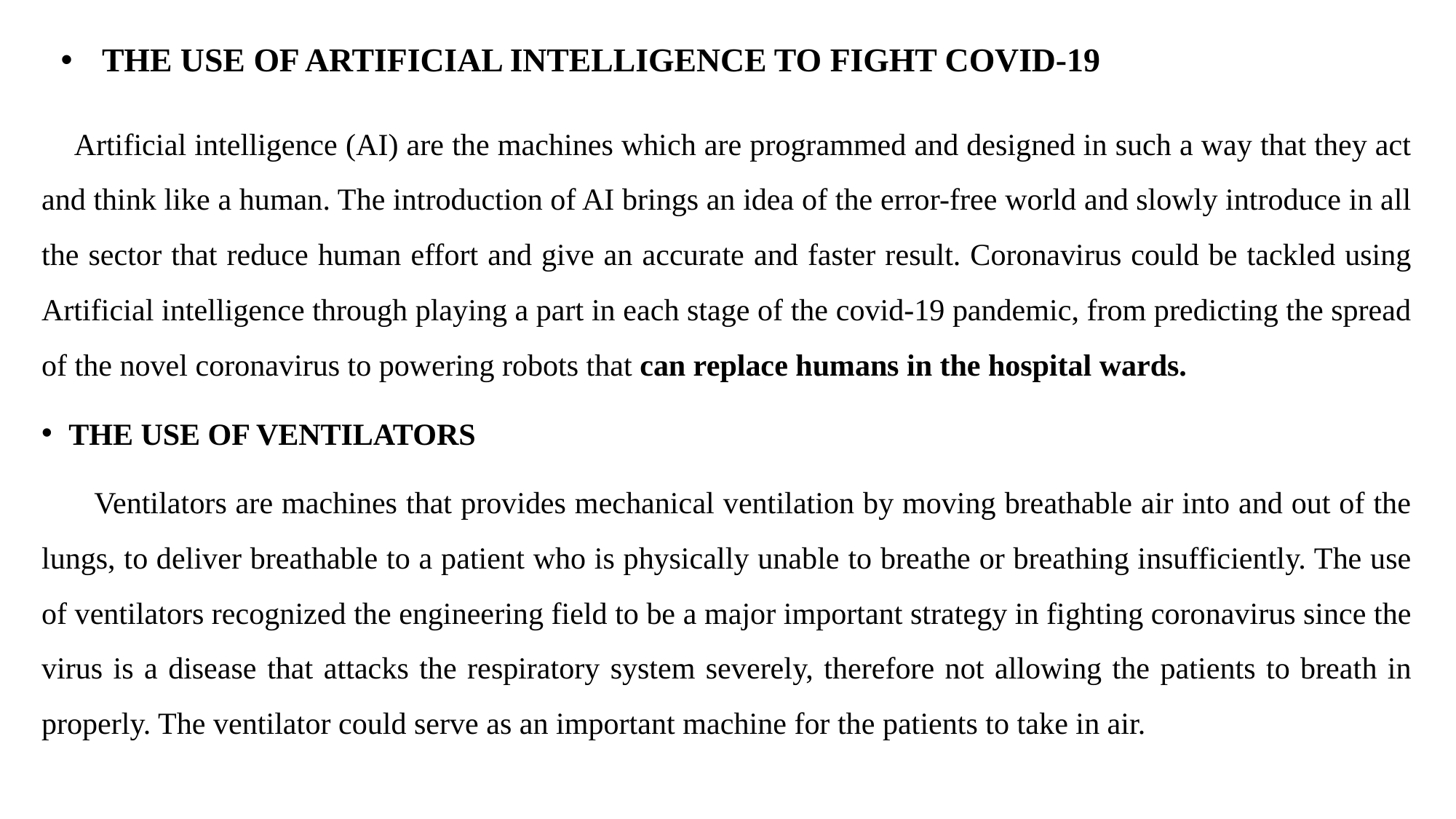

# THE USE OF ARTIFICIAL INTELLIGENCE TO FIGHT COVID-19
    Artificial intelligence (AI) are the machines which are programmed and designed in such a way that they act and think like a human. The introduction of AI brings an idea of the error-free world and slowly introduce in all the sector that reduce human effort and give an accurate and faster result. Coronavirus could be tackled using Artificial intelligence through playing a part in each stage of the covid-19 pandemic, from predicting the spread of the novel coronavirus to powering robots that can replace humans in the hospital wards.
THE USE OF VENTILATORS
      Ventilators are machines that provides mechanical ventilation by moving breathable air into and out of the lungs, to deliver breathable to a patient who is physically unable to breathe or breathing insufficiently. The use of ventilators recognized the engineering field to be a major important strategy in fighting coronavirus since the virus is a disease that attacks the respiratory system severely, therefore not allowing the patients to breath in properly. The ventilator could serve as an important machine for the patients to take in air.